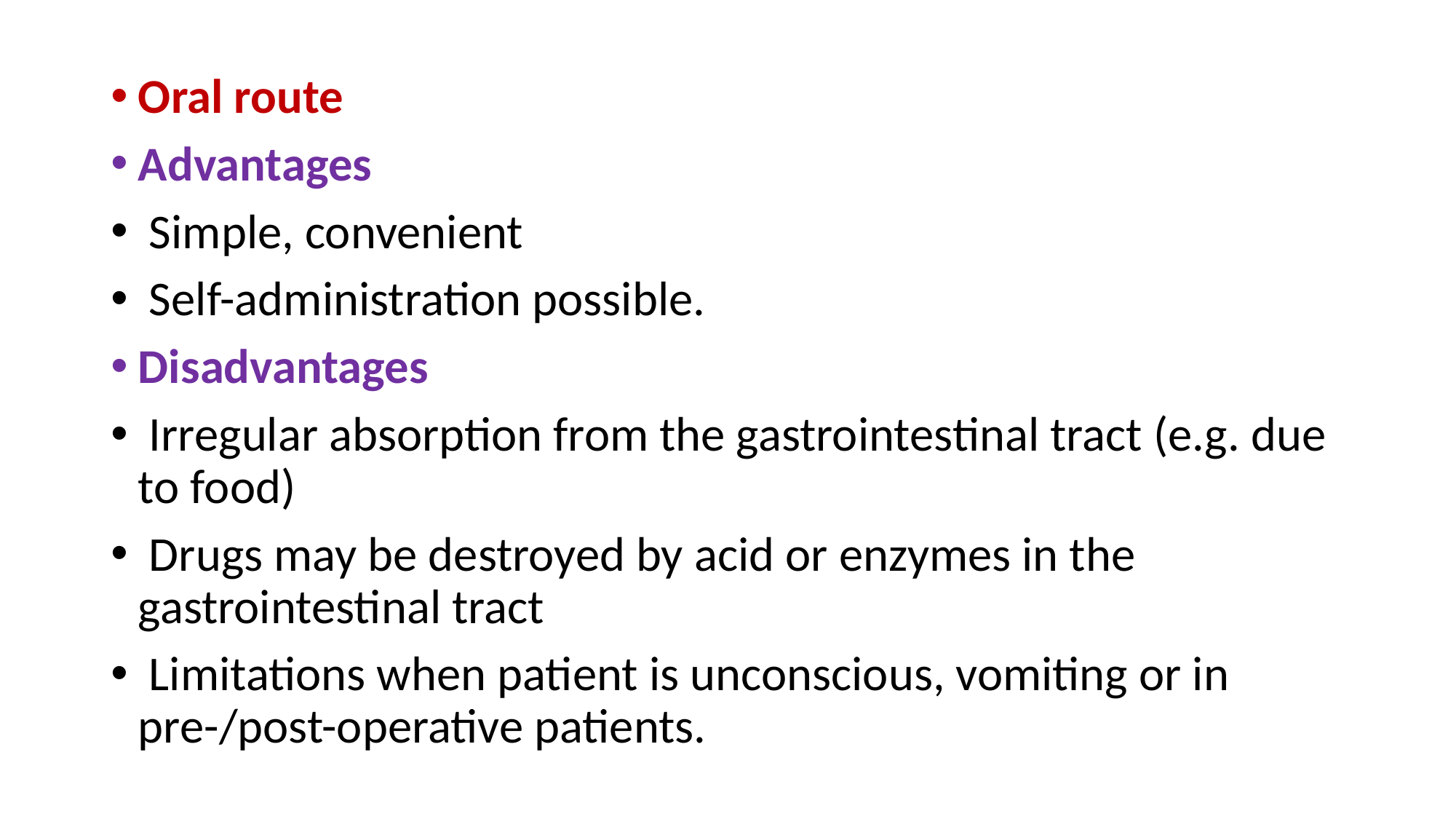

Oral route
Advantages
 Simple, convenient
 Self-administration possible.
Disadvantages
 Irregular absorption from the gastrointestinal tract (e.g. due to food)
 Drugs may be destroyed by acid or enzymes in the gastrointestinal tract
 Limitations when patient is unconscious, vomiting or in pre-/post-operative patients.